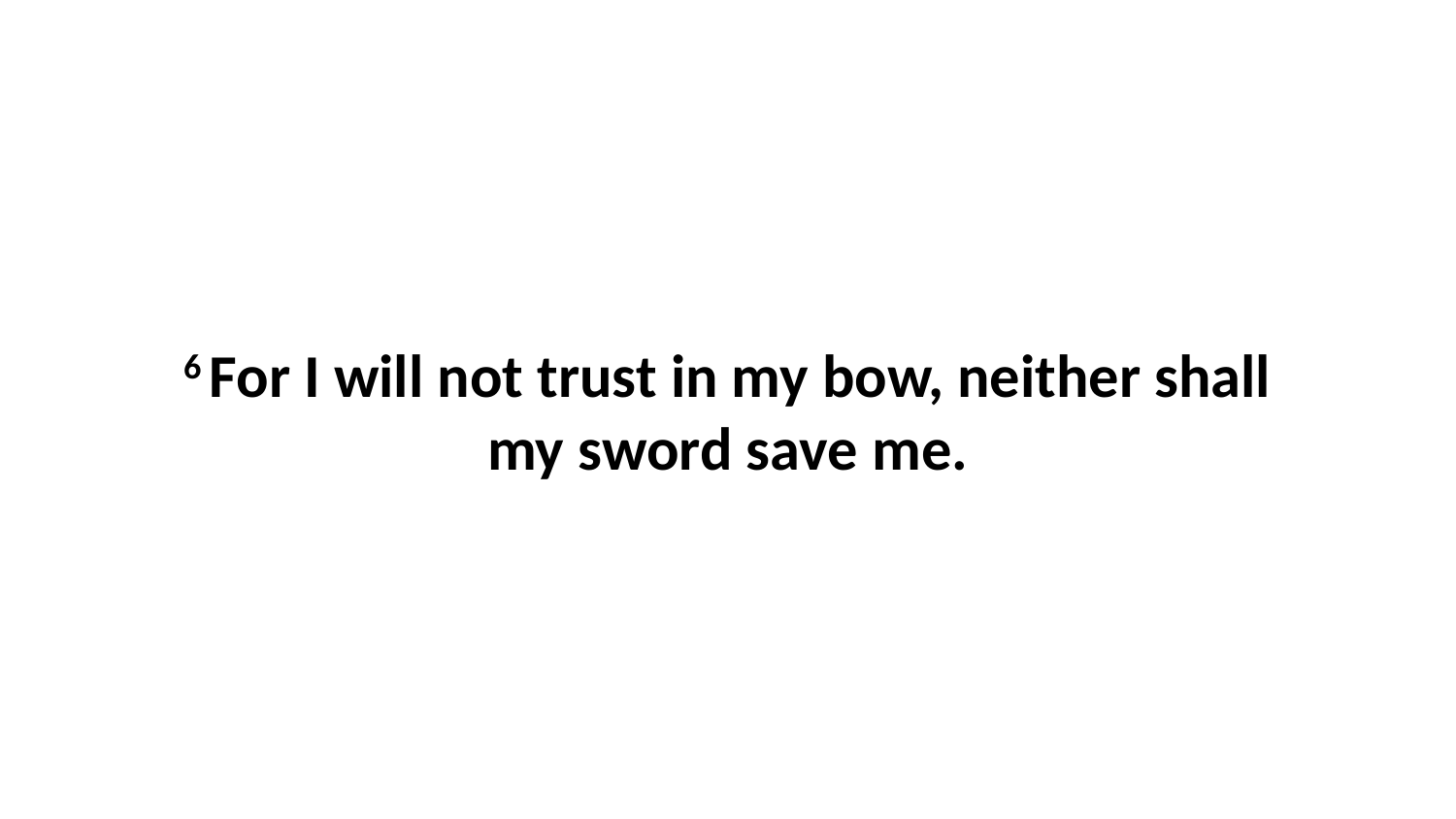

6 For I will not trust in my bow, neither shall my sword save me.